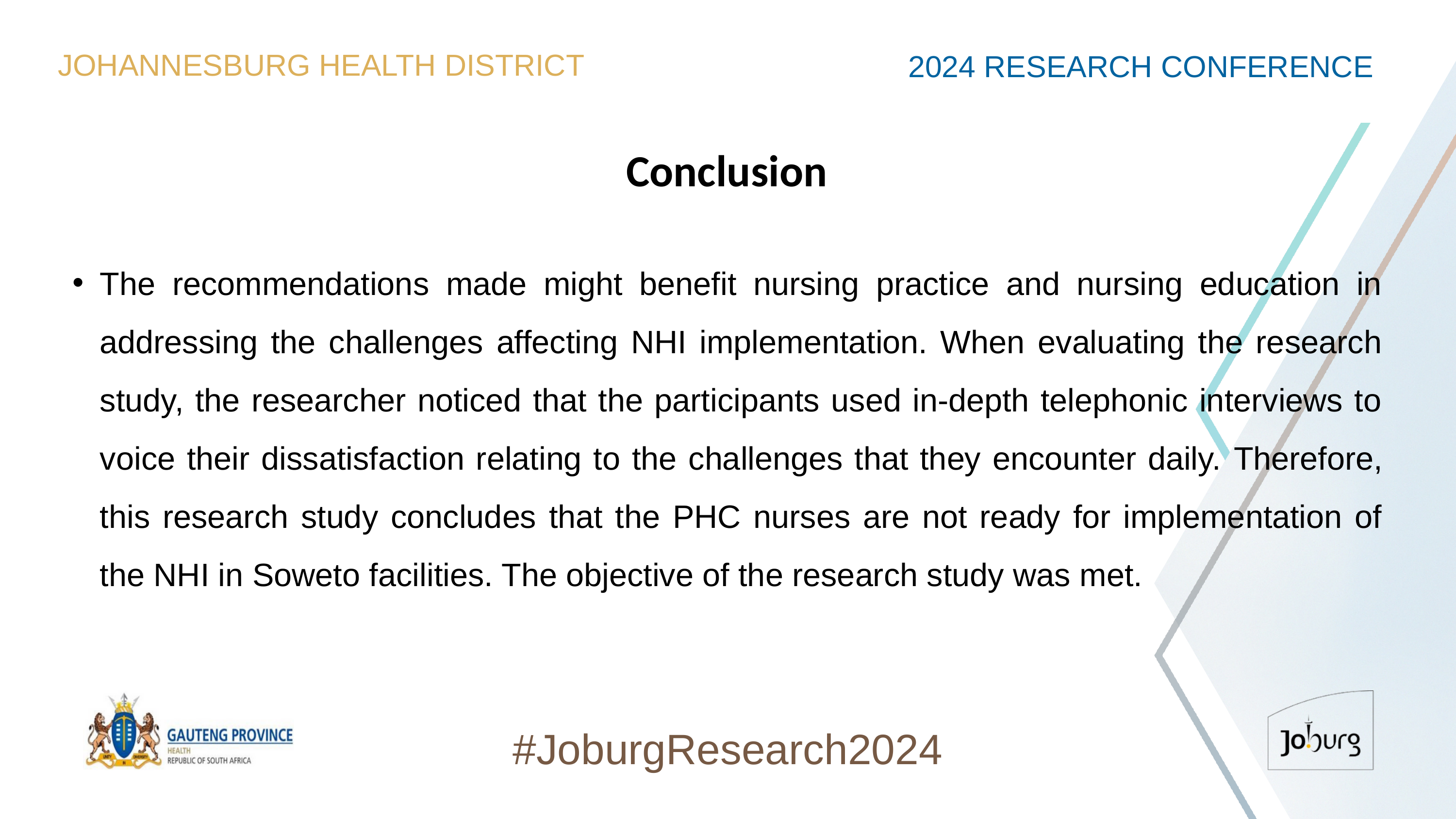

JOHANNESBURG HEALTH DISTRICT
2024 RESEARCH CONFERENCE
# Conclusion

The recommendations made might benefit nursing practice and nursing education in addressing the challenges affecting NHI implementation. When evaluating the research study, the researcher noticed that the participants used in-depth telephonic interviews to voice their dissatisfaction relating to the challenges that they encounter daily. Therefore, this research study concludes that the PHC nurses are not ready for implementation of the NHI in Soweto facilities. The objective of the research study was met.

#JoburgResearch2024